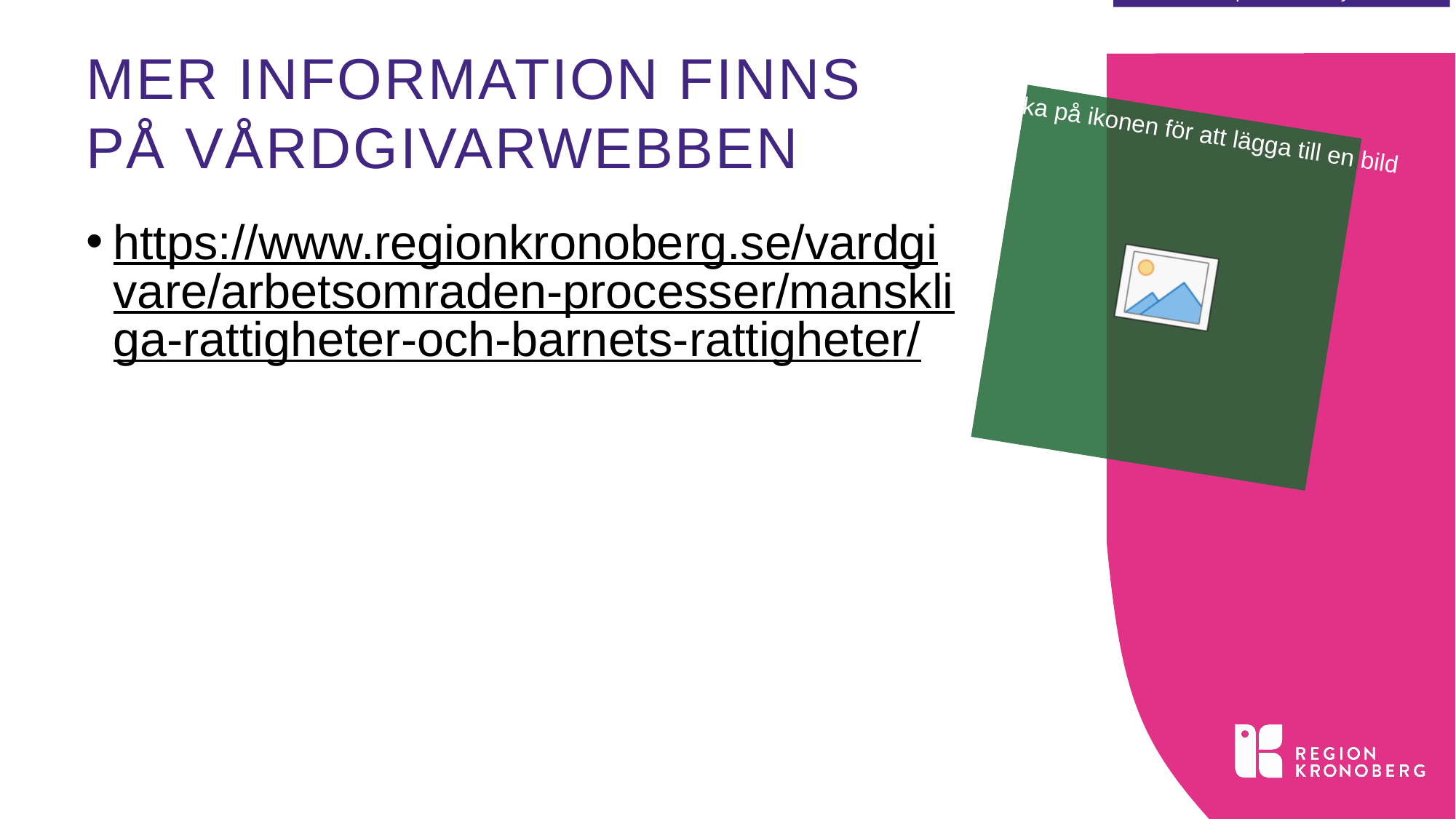

# Mer information finns på vårdgivarwebben

https://www.regionkronoberg.se/vardgivare/arbetsomraden-processer/manskliga-rattigheter-och-barnets-rattigheter/